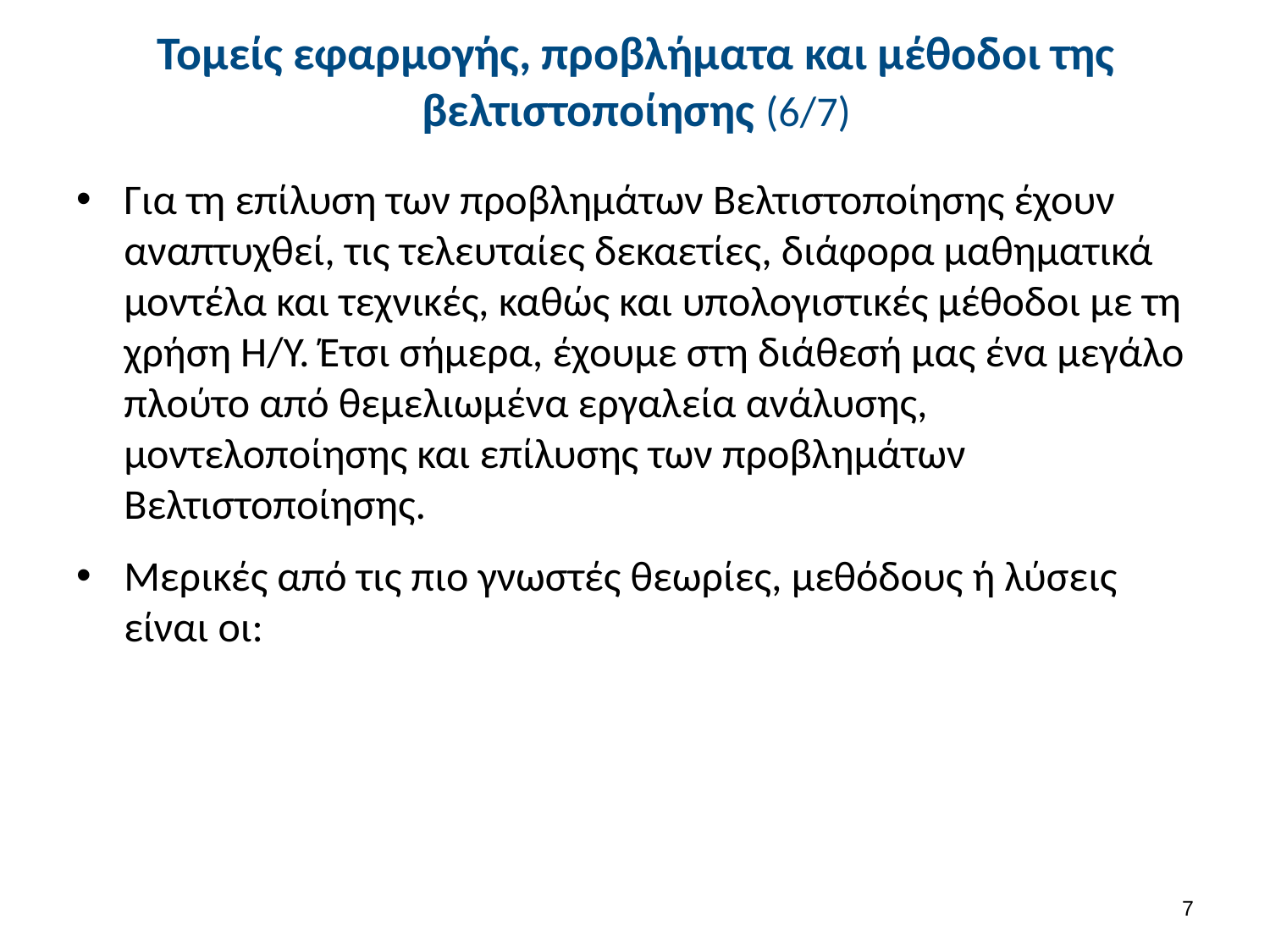

# Τομείς εφαρμογής, προβλήματα και μέθοδοι της βελτιστοποίησης (6/7)
Για τη επίλυση των προβλημάτων Βελτιστοποίησης έχουν αναπτυχθεί, τις τελευταίες δεκαετίες, διάφορα μαθηματικά μοντέλα και τεχνικές, καθώς και υπολογιστικές μέθοδοι με τη χρήση Η/Υ. Έτσι σήμερα, έχουμε στη διάθεσή μας ένα μεγάλο πλούτο από θεμελιωμένα εργαλεία ανάλυσης, μοντελοποίησης και επίλυσης των προβλημάτων Βελτιστοποίησης.
Μερικές από τις πιο γνωστές θεωρίες, μεθόδους ή λύσεις είναι οι:

7